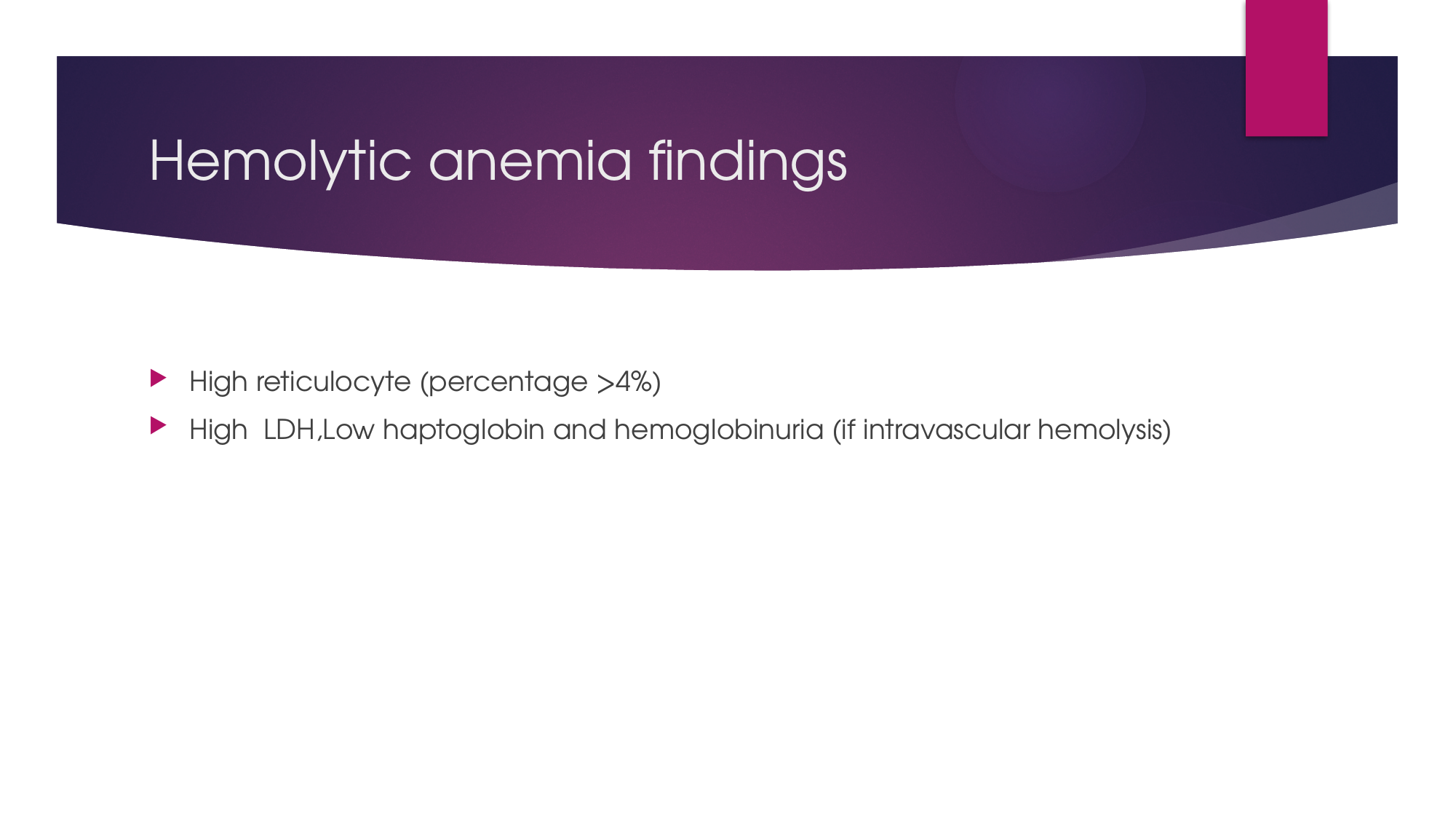

# Hemolytic anemia findings

High reticulocyte (percentage >4%)
High  LDH,Low haptoglobin and hemoglobinuria (if intravascular hemolysis)